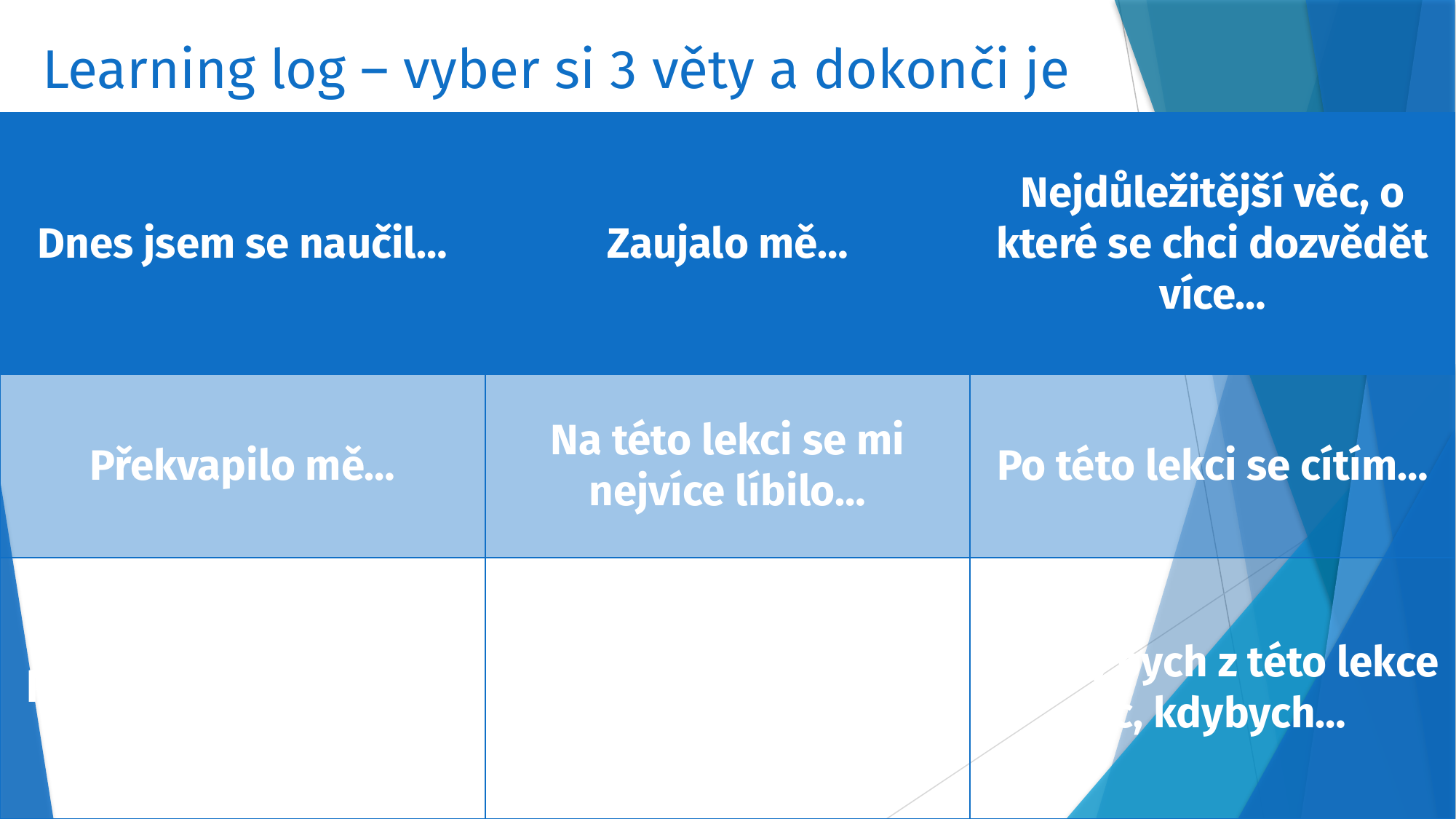

# Learning log – vyber si 3 věty a dokonči je
| Dnes jsem se naučil… | Zaujalo mě… | Nejdůležitější věc, o které se chci dozvědět více… |
| --- | --- | --- |
| Překvapilo mě… | Na této lekci se mi nejvíce líbilo… | Po této lekci se cítím… |
| Nejužitečnější věcí, kterou si z této hodiny odnáším je… | Jedna věc, o které si nejsem jistý (á)… | Měl(a) bych z této lekce víc, kdybych… |